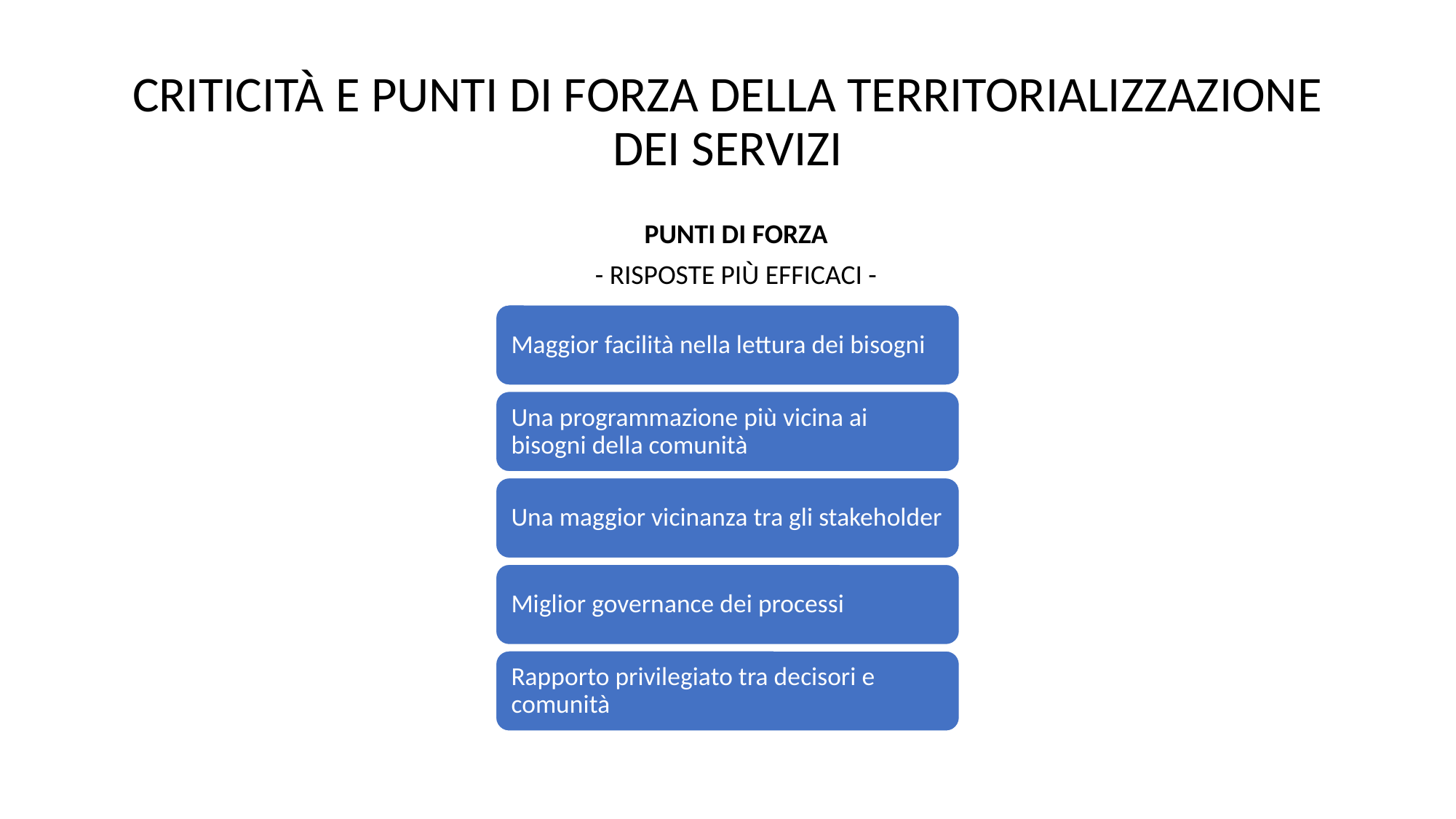

# CRITICITÀ E PUNTI DI FORZA DELLA TERRITORIALIZZAZIONE DEI SERVIZI
PUNTI DI FORZA
- RISPOSTE PIÙ EFFICACI -
Maggior facilità nella lettura dei bisogni
Una programmazione più vicina ai bisogni della comunità
Una maggior vicinanza tra gli stakeholder
Miglior governance dei processi
Rapporto privilegiato tra decisori e comunità